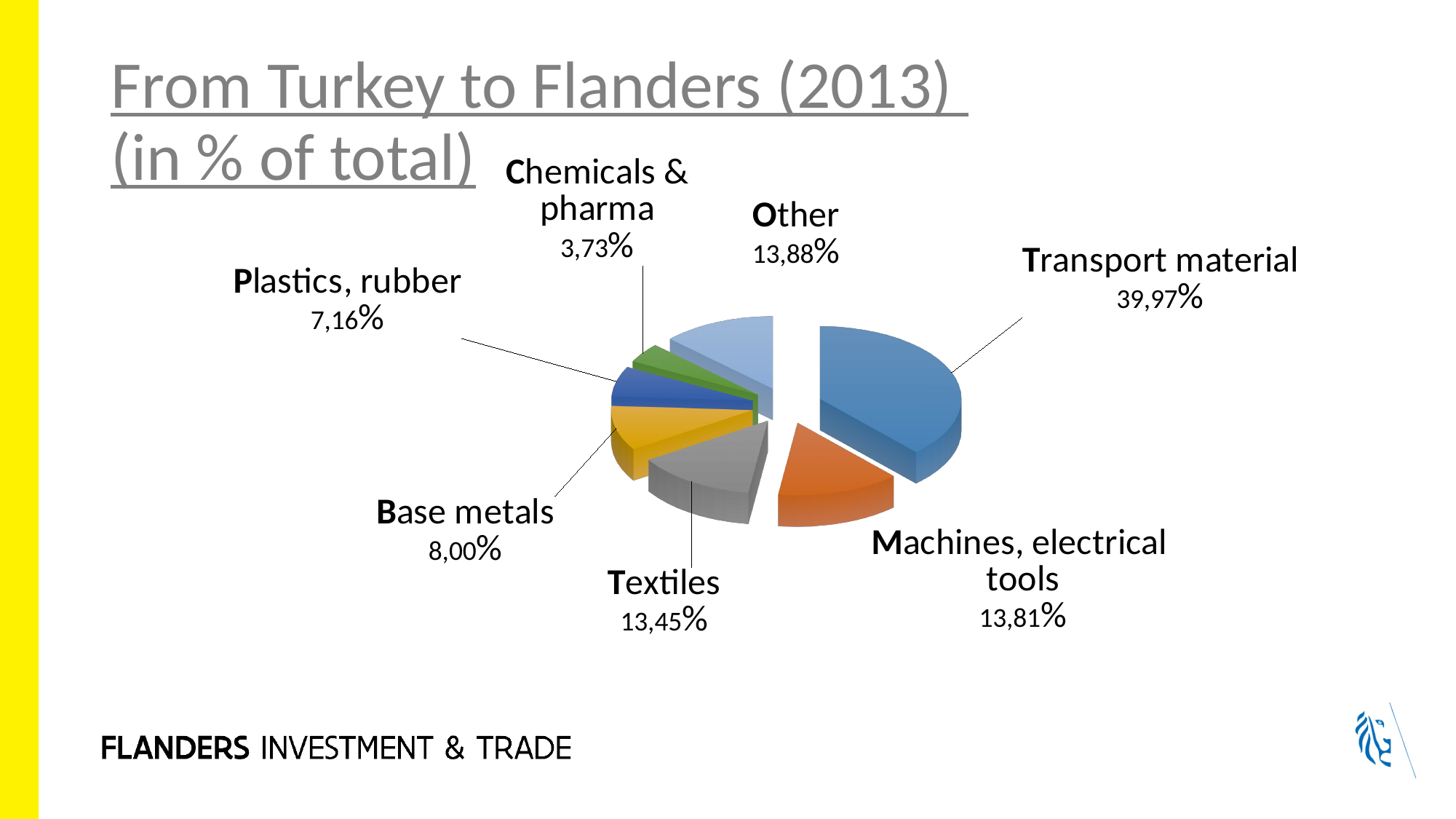

# From Turkey to Flanders (2013) (in % of total)

[unsupported chart]

[unsupported chart]